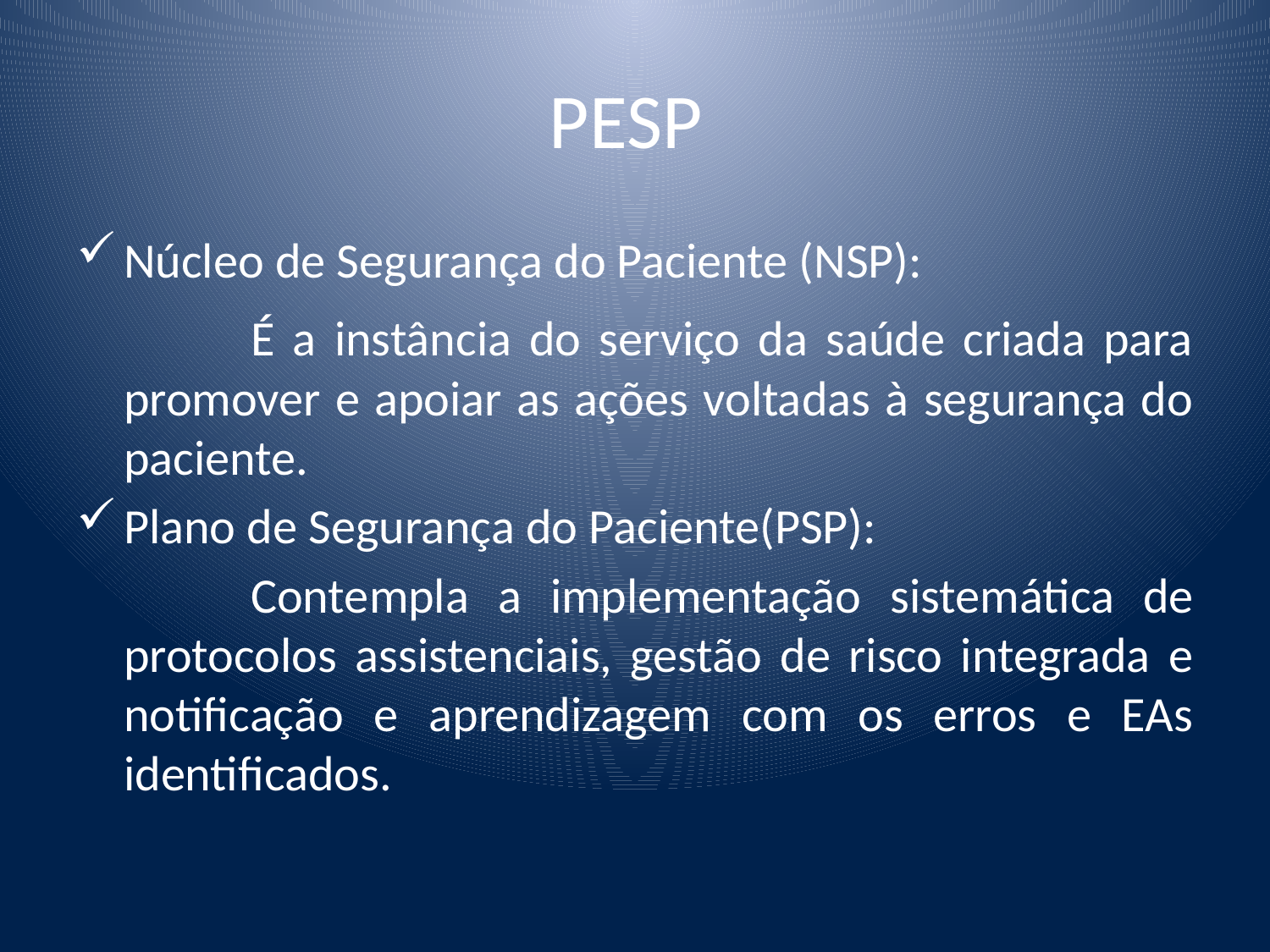

# PESP
Núcleo de Segurança do Paciente (NSP):
		É a instância do serviço da saúde criada para promover e apoiar as ações voltadas à segurança do paciente.
Plano de Segurança do Paciente(PSP):
		Contempla a implementação sistemática de protocolos assistenciais, gestão de risco integrada e notificação e aprendizagem com os erros e EAs identificados.